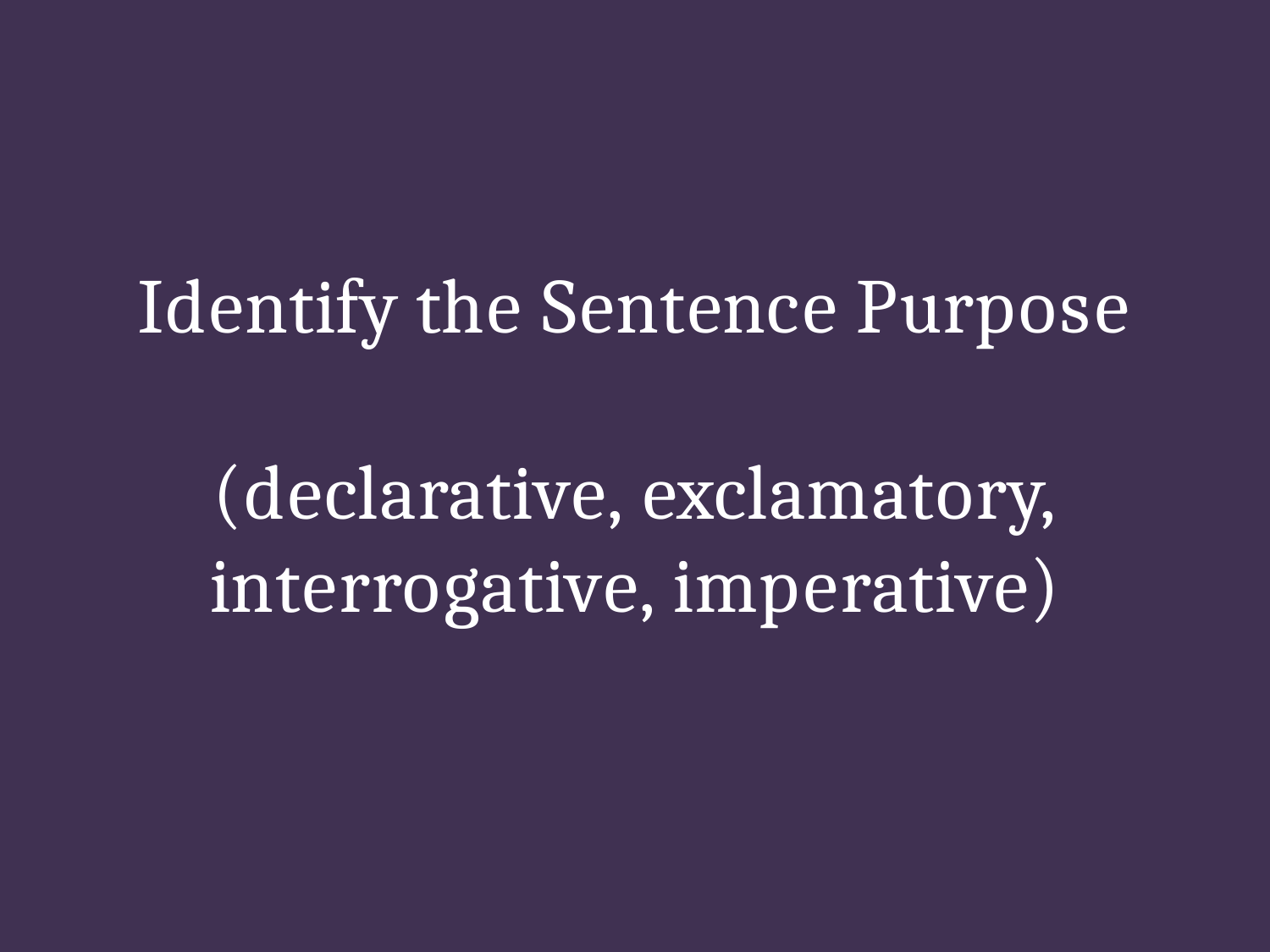

# Identify the Sentence Purpose (declarative, exclamatory, interrogative, imperative)